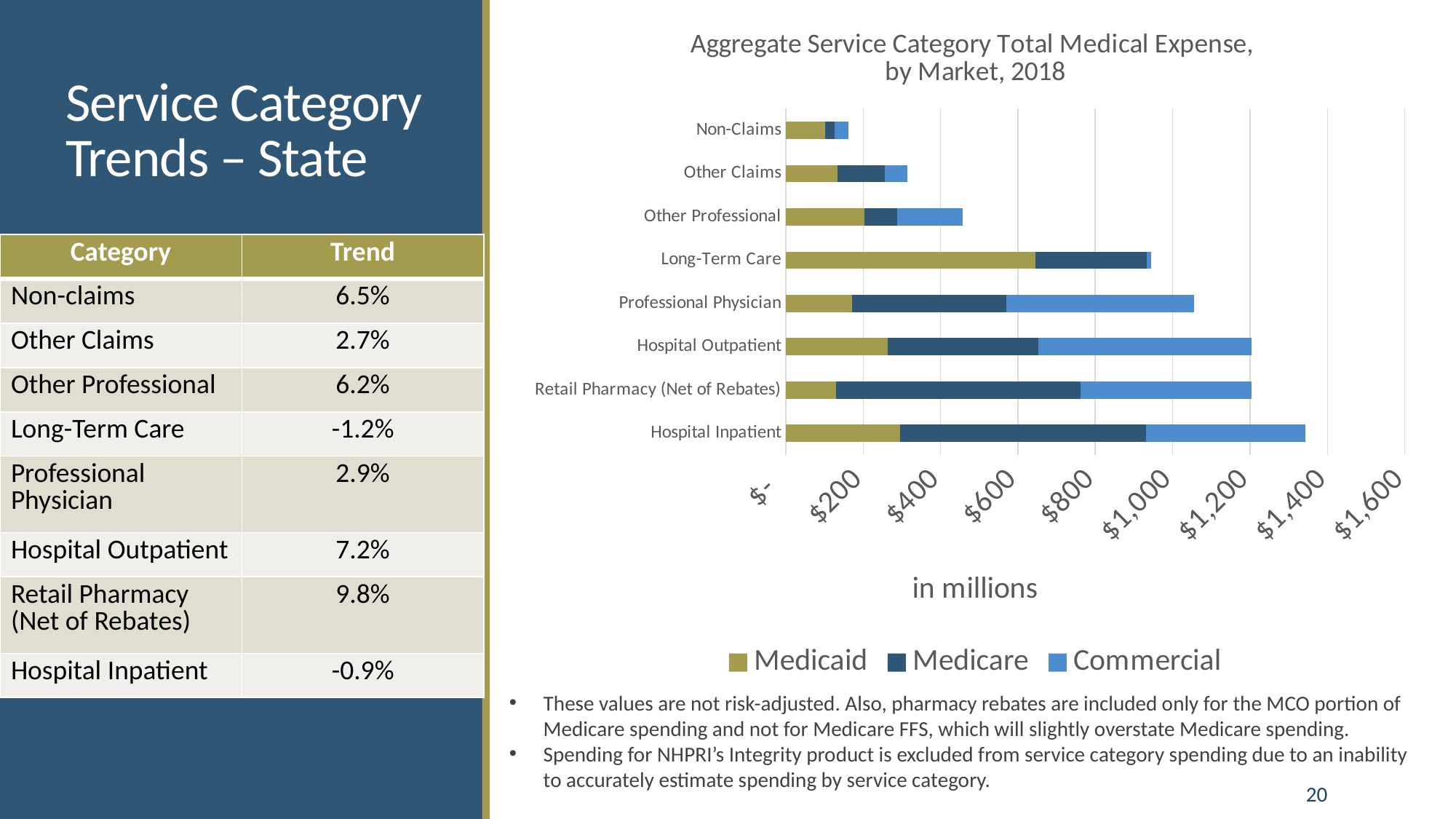

### Chart: Aggregate Service Category Total Medical Expense,
by Market, 2018

| Category | Medicaid | Medicare | Commercial |
|---|---|---|---|
| Hospital Inpatient | 294.6737691073655 | 636.3348660382476 | 412.5776966077542 |
| Retail Pharmacy (Net of Rebates) | 130.45545699 | 631.0103676592183 | 442.9346717552681 |
| Hospital Outpatient | 262.88784823459565 | 389.38569949059763 | 551.9968673652919 |
| Professional Physician | 171.1285479875728 | 399.36541864775296 | 484.56709701685196 |
| Long-Term Care | 645.2323177171402 | 287.9567631399984 | 10.895853420450276 |
| Other Professional | 203.38837915822043 | 84.28409605504068 | 169.0785993679476 |
| Other Claims | 134.49052290184346 | 122.07438101717236 | 58.3939893795617 |
| Non-Claims | 101.83325108999999 | 25.006948912344043 | 35.39406130482728 |
# Service Category Trends – State
| Category | Trend |
| --- | --- |
| Non-claims | 6.5% |
| Other Claims | 2.7% |
| Other Professional | 6.2% |
| Long-Term Care | -1.2% |
| Professional Physician | 2.9% |
| Hospital Outpatient | 7.2% |
| Retail Pharmacy (Net of Rebates) | 9.8% |
| Hospital Inpatient | -0.9% |
These values are not risk-adjusted. Also, pharmacy rebates are included only for the MCO portion of Medicare spending and not for Medicare FFS, which will slightly overstate Medicare spending.
Spending for NHPRI’s Integrity product is excluded from service category spending due to an inability to accurately estimate spending by service category.
20